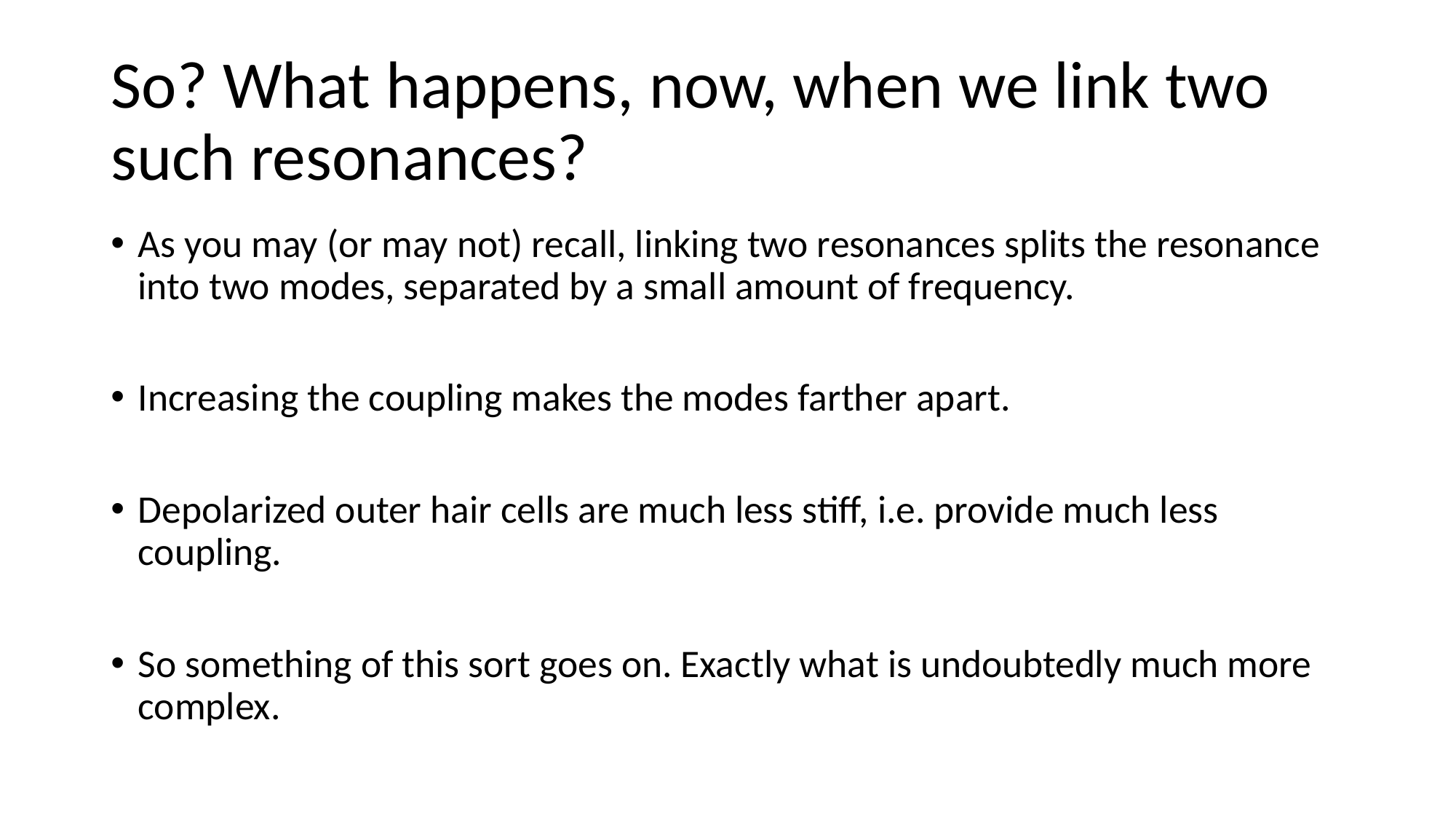

# So? What happens, now, when we link two such resonances?
As you may (or may not) recall, linking two resonances splits the resonance into two modes, separated by a small amount of frequency.

Increasing the coupling makes the modes farther apart.

Depolarized outer hair cells are much less stiff, i.e. provide much less coupling.

So something of this sort goes on. Exactly what is undoubtedly much more complex.